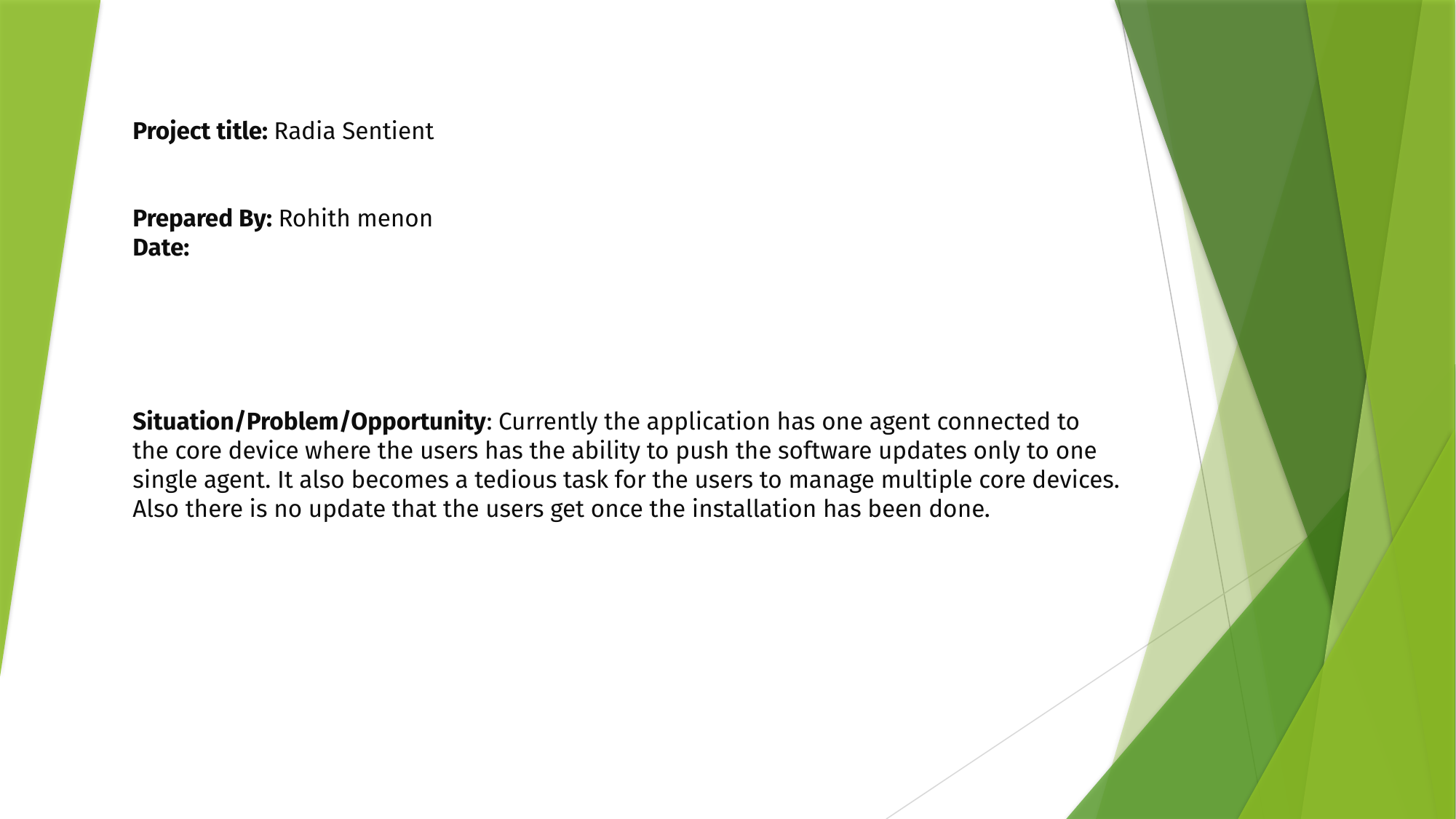

Project title: Radia Sentient

Prepared By: Rohith menon                                                                                                        Date:

Situation/Problem/Opportunity: Currently the application has one agent connected to the core device where the users has the ability to push the software updates only to one single agent. It also becomes a tedious task for the users to manage multiple core devices. Also there is no update that the users get once the installation has been done.